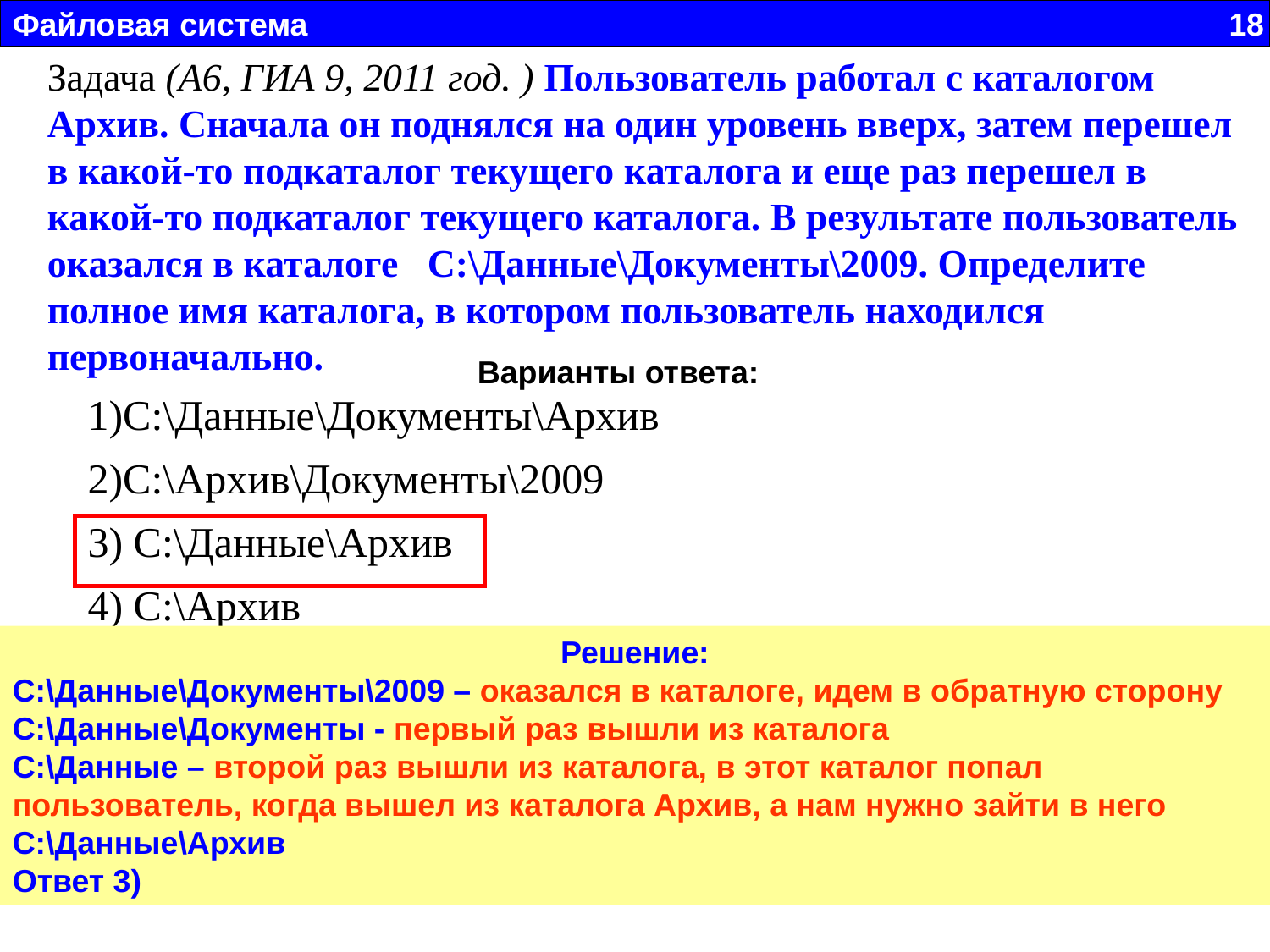

Файловая система                                                                                                        18
Задача (А6, ГИА 9, 2011 год. ) Пользователь работал с каталогом Архив. Сначала он поднялся на один уровень вверх, затем перешел в какой-то подкаталог текущего каталога и еще раз перешел в какой-то подкаталог текущего каталога. В результате пользователь оказался в каталоге   C:\Данные\Документы\2009. Определите полное имя каталога, в котором пользователь находился первоначально.
Варианты ответа:
| 1)С:\Данные\Документы\Архив |
| --- |
| 2)С:\Архив\Документы\2009 |
| 3) С:\Данные\Архив |
| 4) С:\Архив |

Решение:
C:\Данные\Документы\2009 – оказался в каталоге, идем в обратную сторону
C:\Данные\Документы - первый раз вышли из каталога
C:\Данные – второй раз вышли из каталога, в этот каталог попал пользователь, когда вышел из каталога Архив, а нам нужно зайти в него
C:\Данные\Архив
Ответ 3)